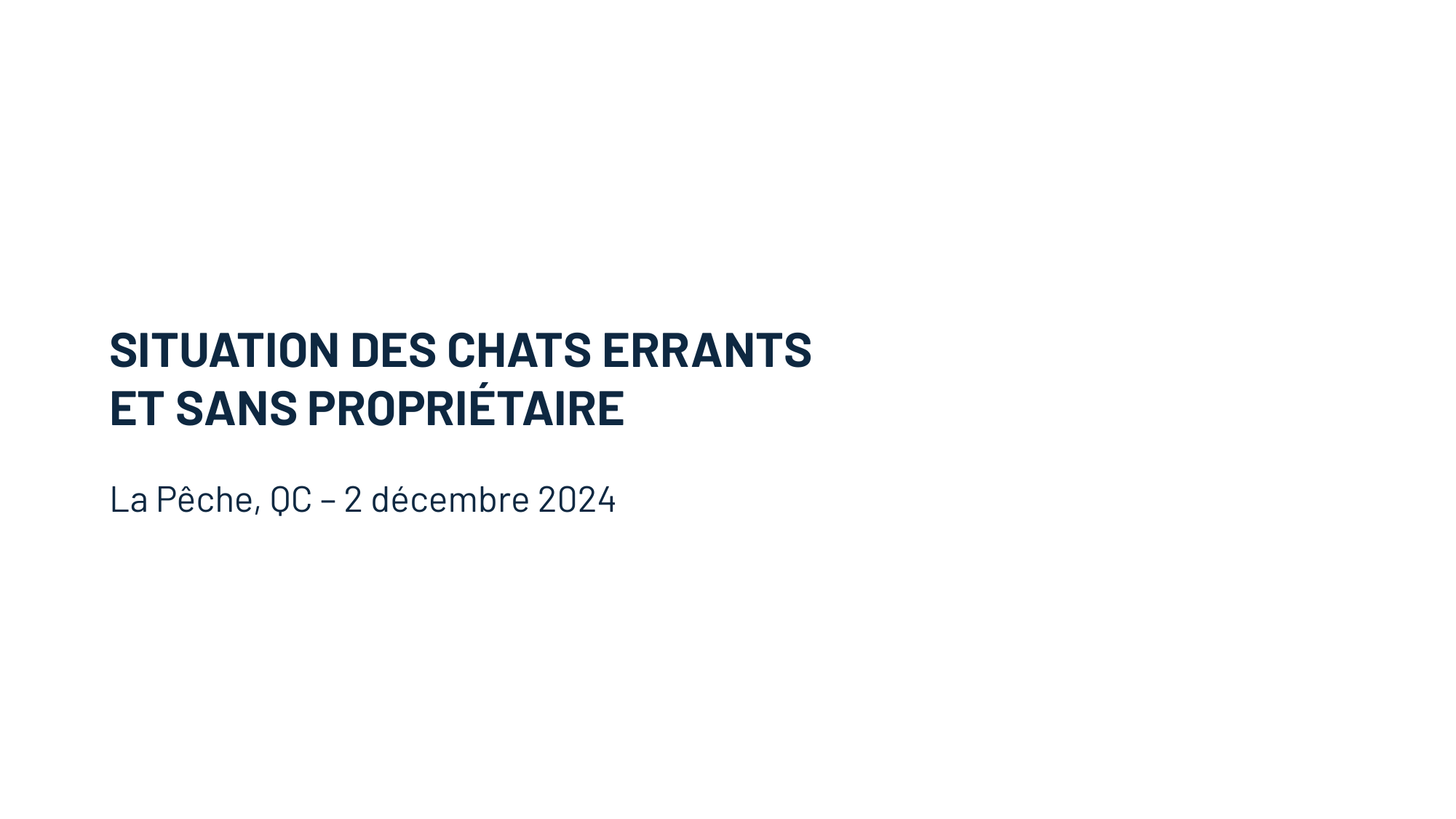

# Situation des Chats errants et sans propriétaire
La Pêche, QC – 2 décembre 2024